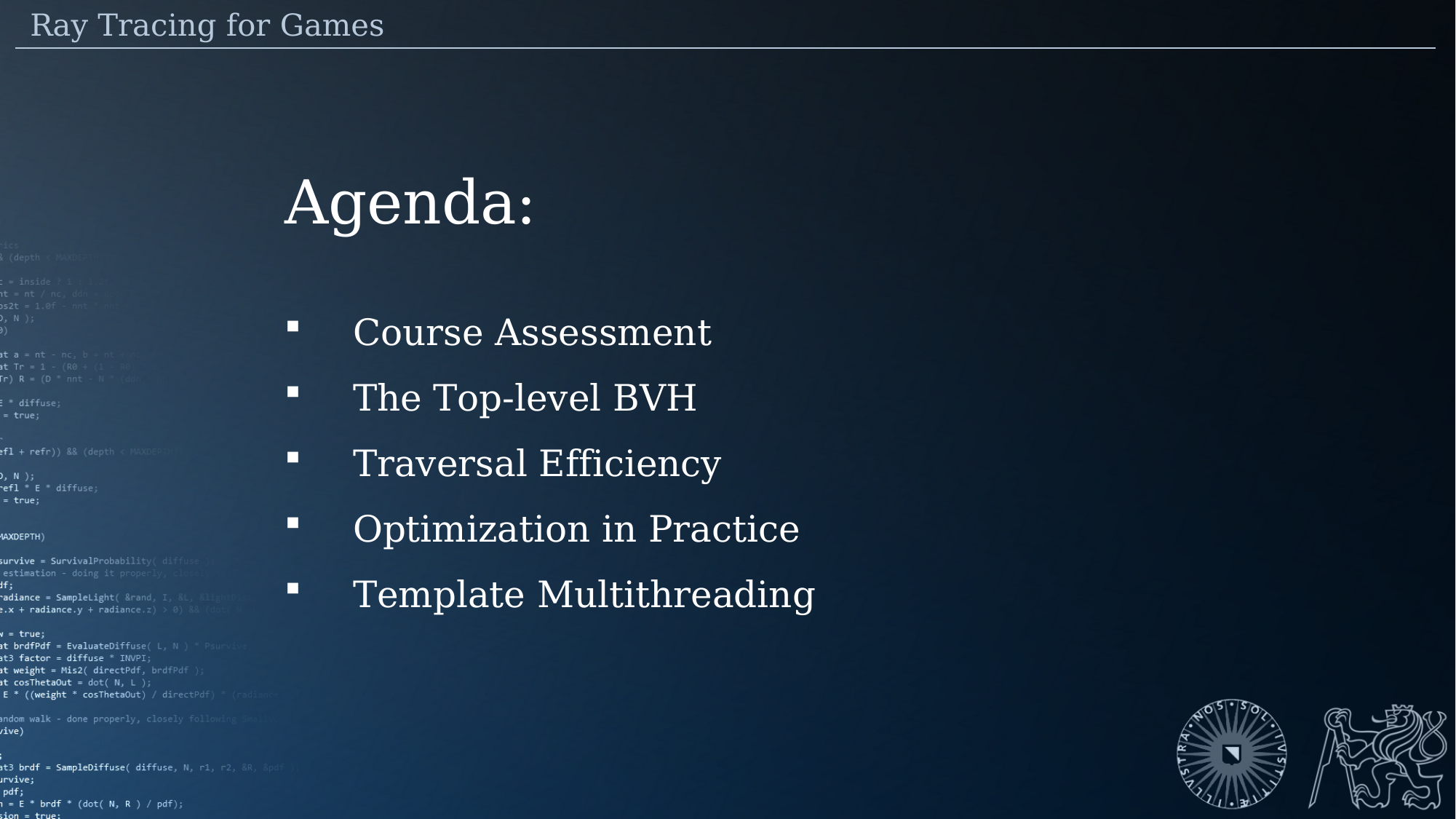

Ray Tracing for Games
Agenda:

Course Assessment
The Top-level BVH
Traversal Efficiency
Optimization in Practice
Template Multithreading